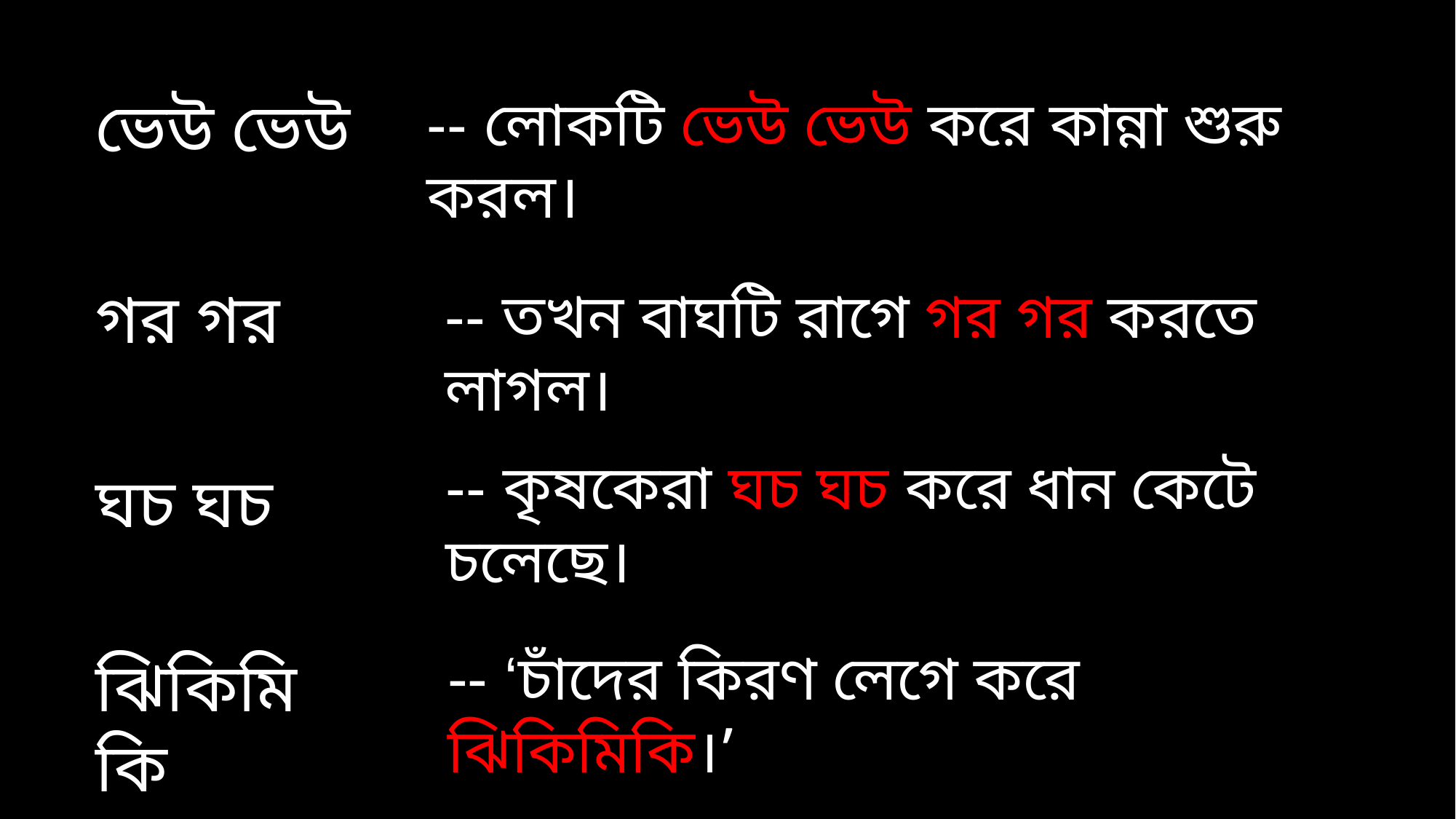

ভেউ ভেউ
-- লোকটি ভেউ ভেউ করে কান্না শুরু করল।
গর গর
-- তখন বাঘটি রাগে গর গর করতে লাগল।
-- কৃষকেরা ঘচ ঘচ করে ধান কেটে চলেছে।
ঘচ ঘচ
-- ‘চাঁদের কিরণ লেগে করে ঝিকিমিকি।’
ঝিকিমিকি